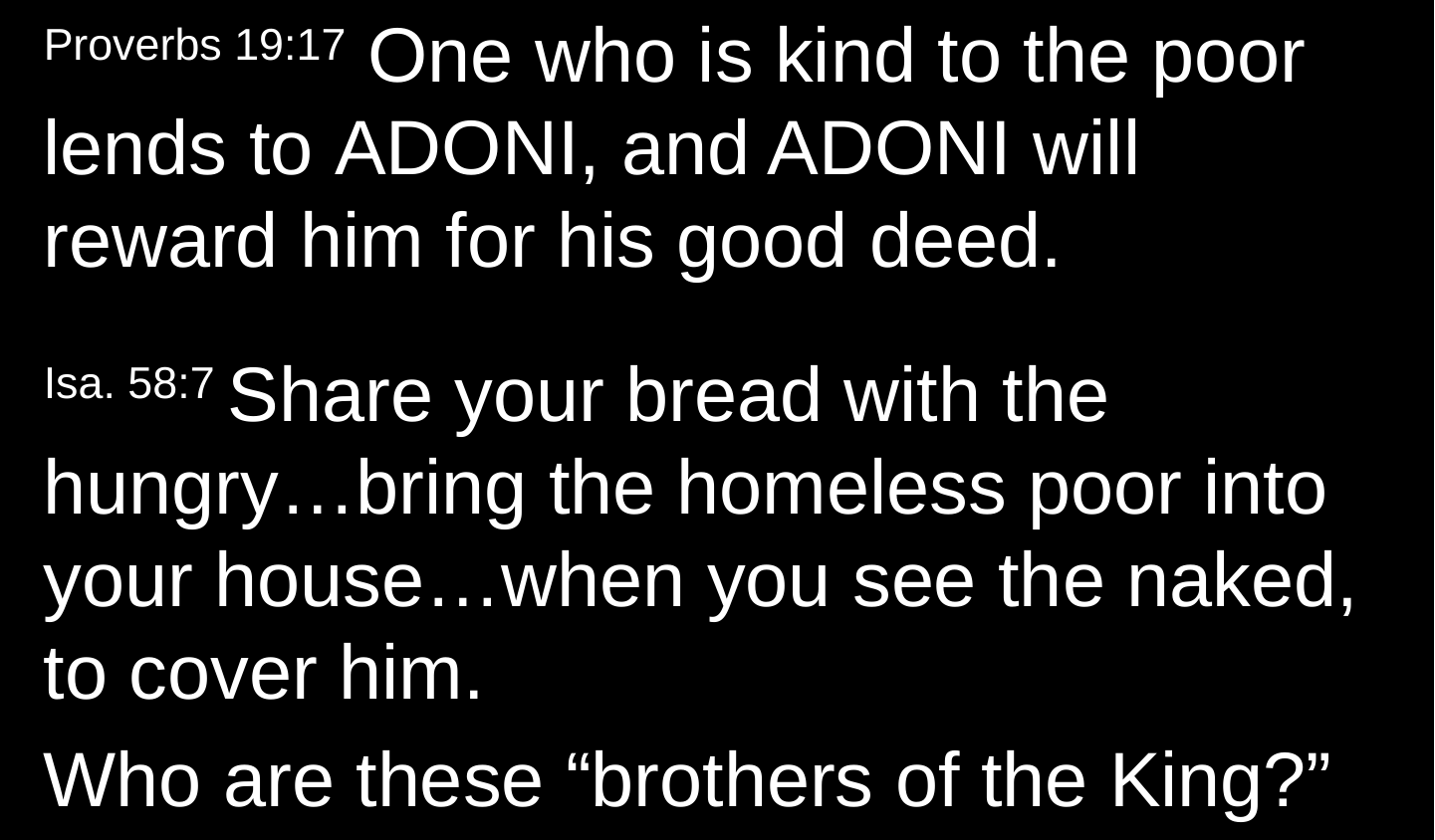

Proverbs 19:17 One who is kind to the poor lends to Adoni, and Adoni will reward him for his good deed.

Isa. 58:7 Share your bread with the hungry…bring the homeless poor into your house…when you see the naked, to cover him.
Who are these “brothers of the King?”